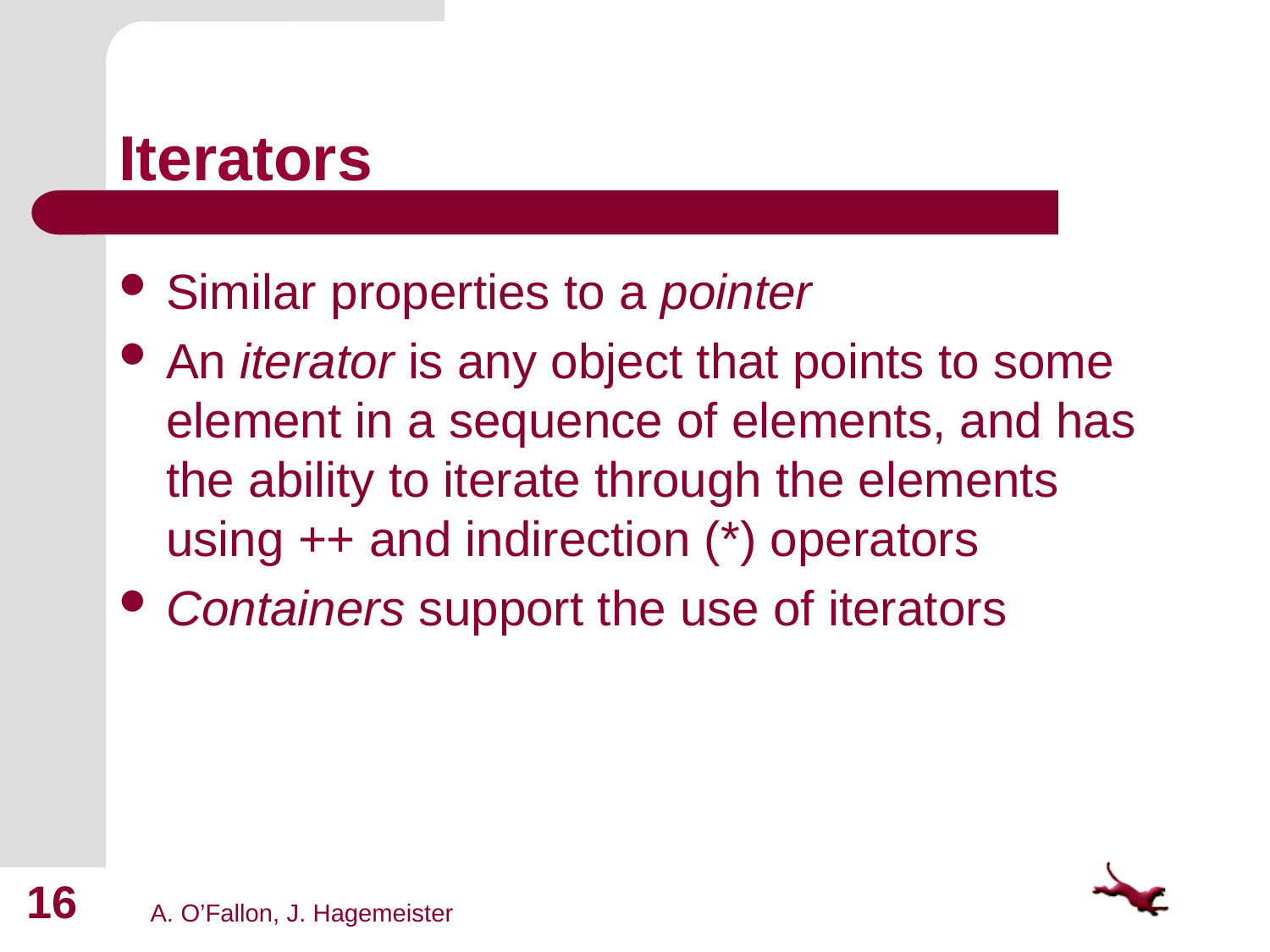

# Iterators
Similar properties to a pointer
An iterator is any object that points to some element in a sequence of elements, and has the ability to iterate through the elements using ++ and indirection (*) operators
Containers support the use of iterators
16
A. O’Fallon, J. Hagemeister